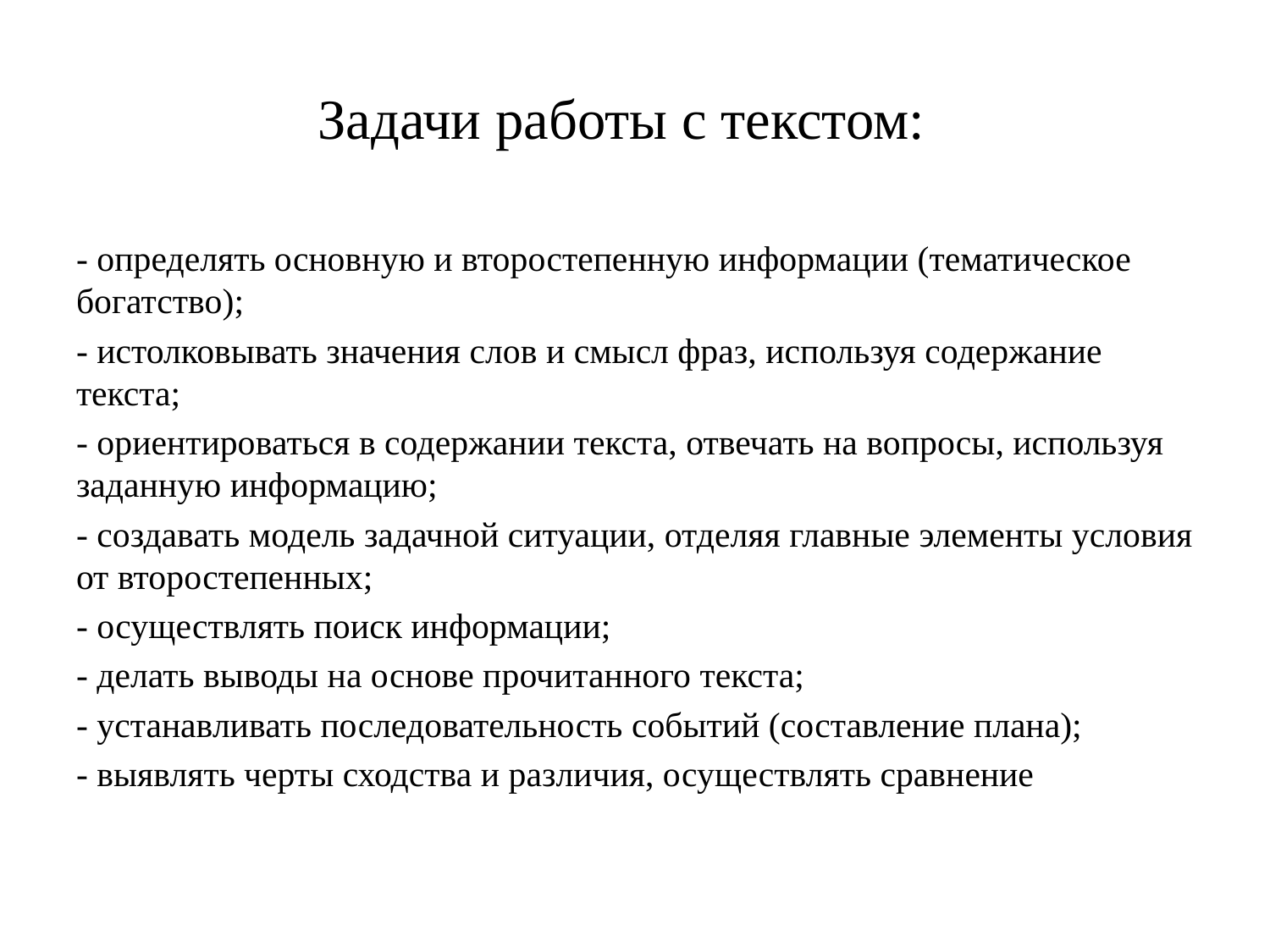

#
                   Задачи работы с текстом:

- определять основную и второстепенную информации (тематическое богатство);
- истолковывать значения слов и смысл фраз, используя содержание текста;
- ориентироваться в содержании текста, отвечать на вопросы, используя заданную информацию;
- создавать модель задачной ситуации, отделяя главные элементы условия от второстепенных;
- осуществлять поиск информации;
- делать выводы на основе прочитанного текста;
- устанавливать последовательность событий (составление плана);
- выявлять черты сходства и различия, осуществлять сравнение